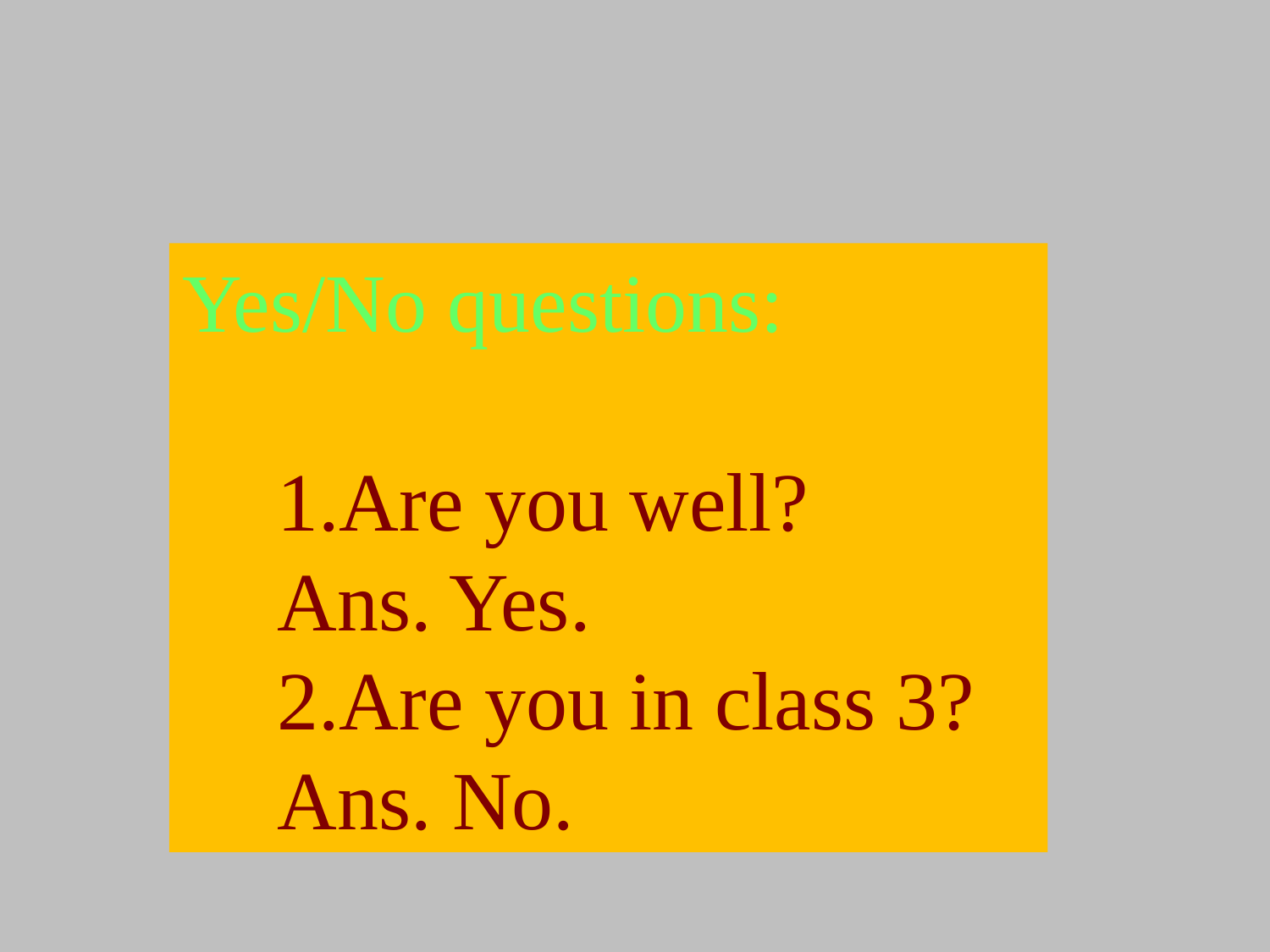

Yes/No questions:

1.Are you well?
Ans. Yes.
2.Are you in class 3?
Ans. No.